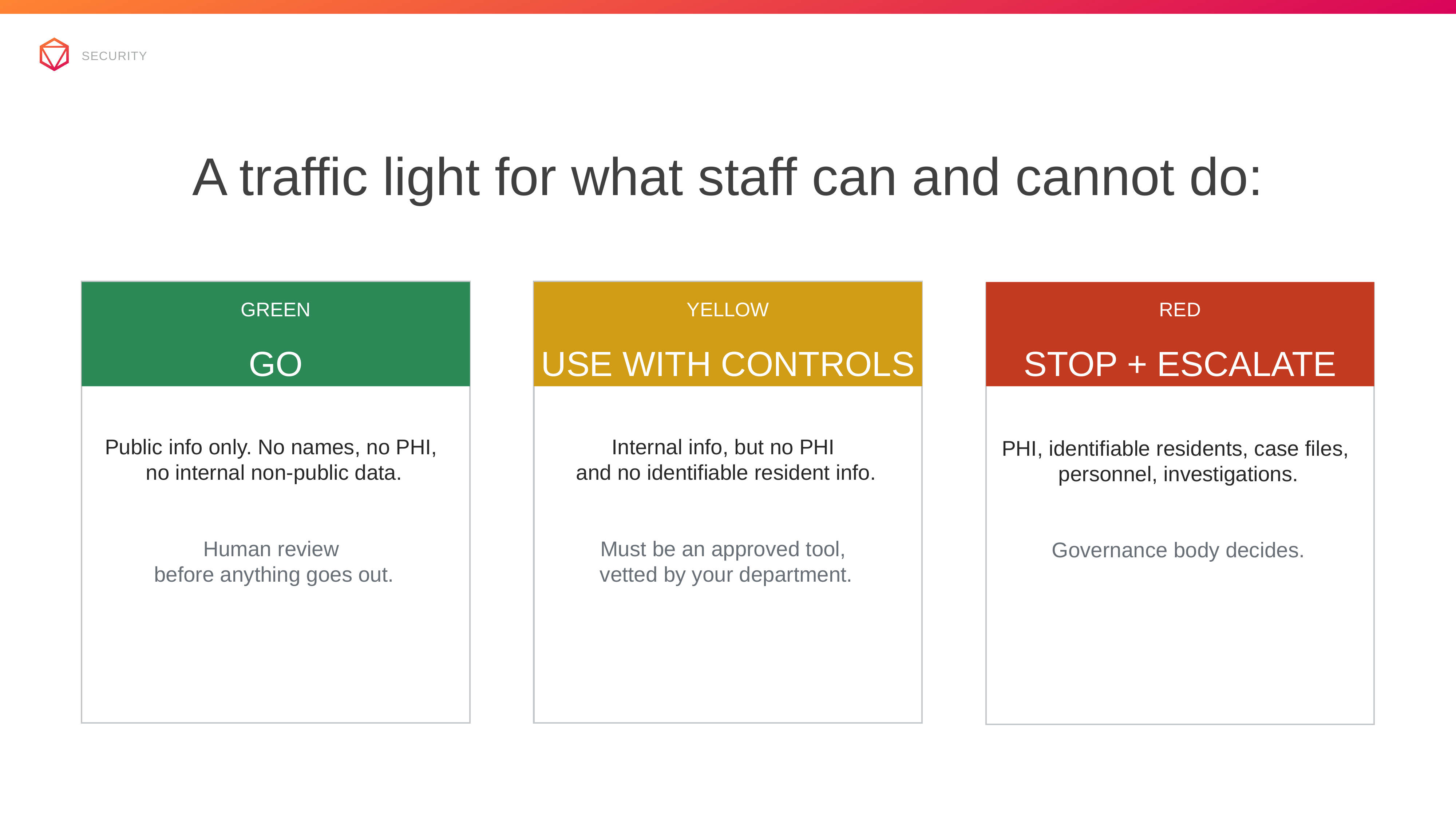

security
A traffic light for what staff can and cannot do:
Green
Go

Public info only. No names, no PHI,
no internal non-public data.

Human review
before anything goes out.
yellow
Use with controls

Internal info, but no PHI
and no identifiable resident info.

Must be an approved tool,
vetted by your department.
Red
STOP + Escalate

PHI, identifiable residents, case files,
personnel, investigations.

Governance body decides.